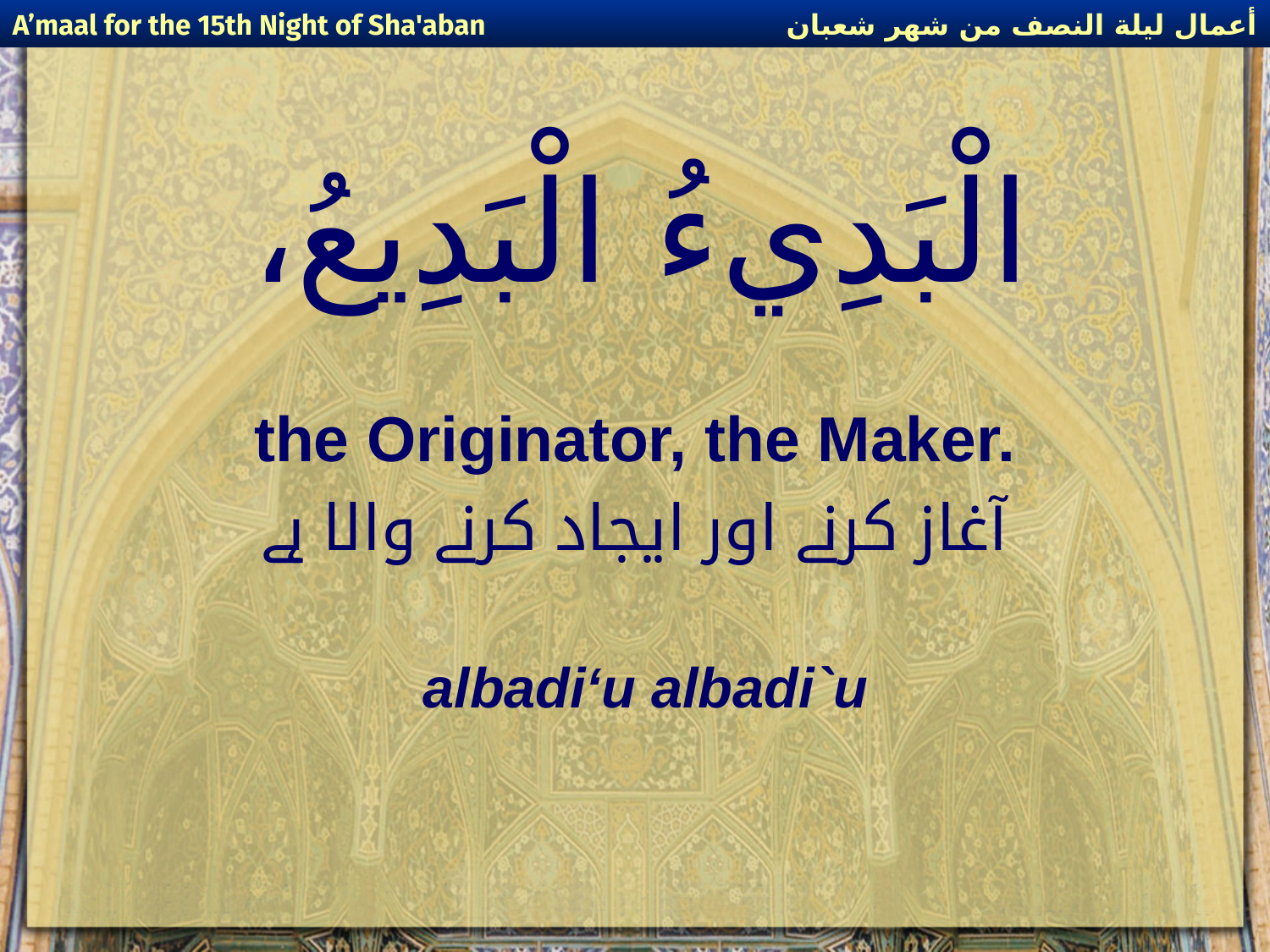

أعمال ليلة النصف من شهر شعبان
A’maal for the 15th Night of Sha'aban
# الْبَدِيءُ الْبَدِيعُ،
the Originator, the Maker.
آغاز کرنے اور ایجاد کرنے والا ہے
albadi‘u albadi`u